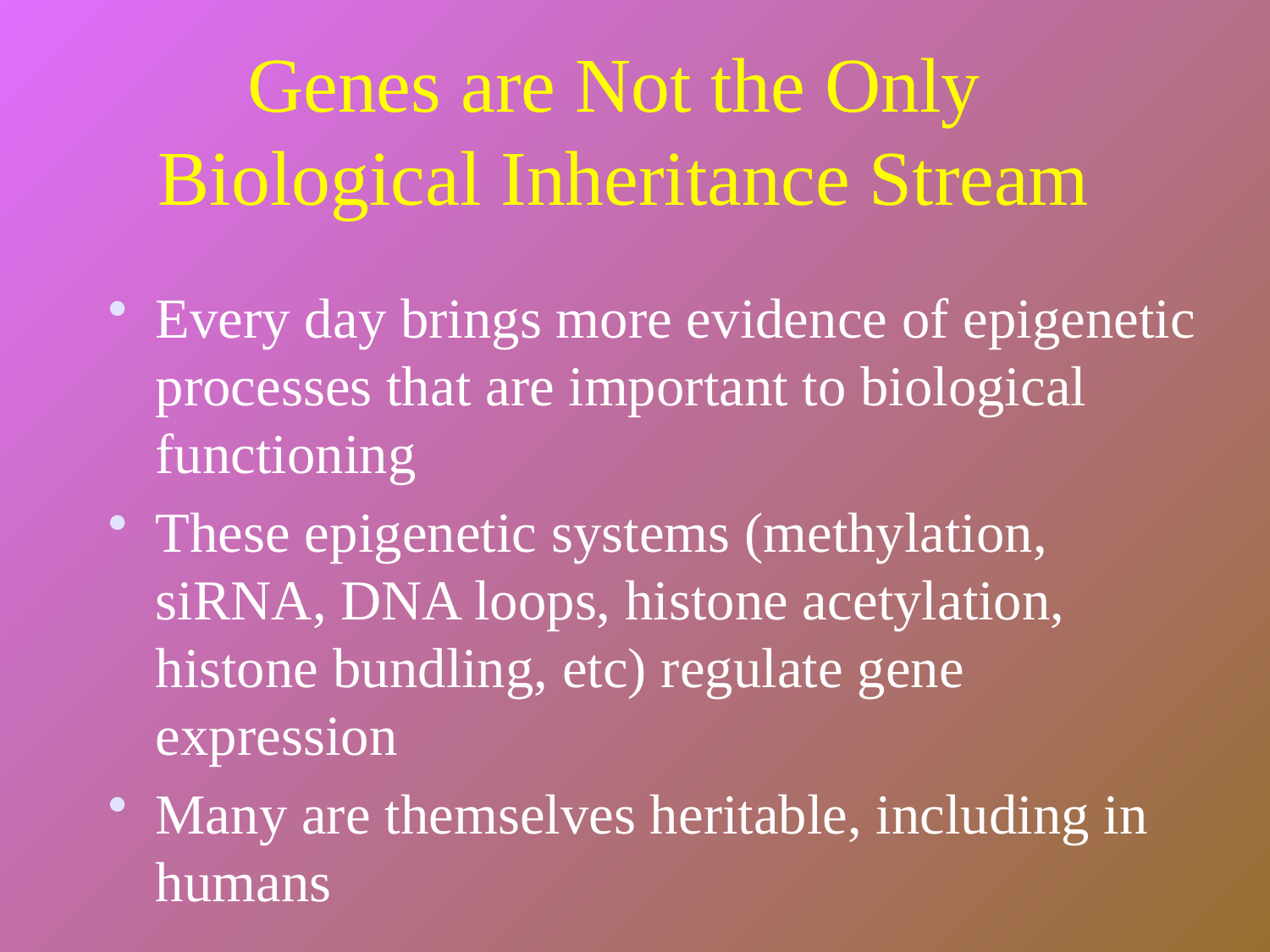

# Genes are Not the Only Biological Inheritance Stream
Every day brings more evidence of epigenetic processes that are important to biological functioning
These epigenetic systems (methylation, siRNA, DNA loops, histone acetylation, histone bundling, etc) regulate gene expression
Many are themselves heritable, including in humans